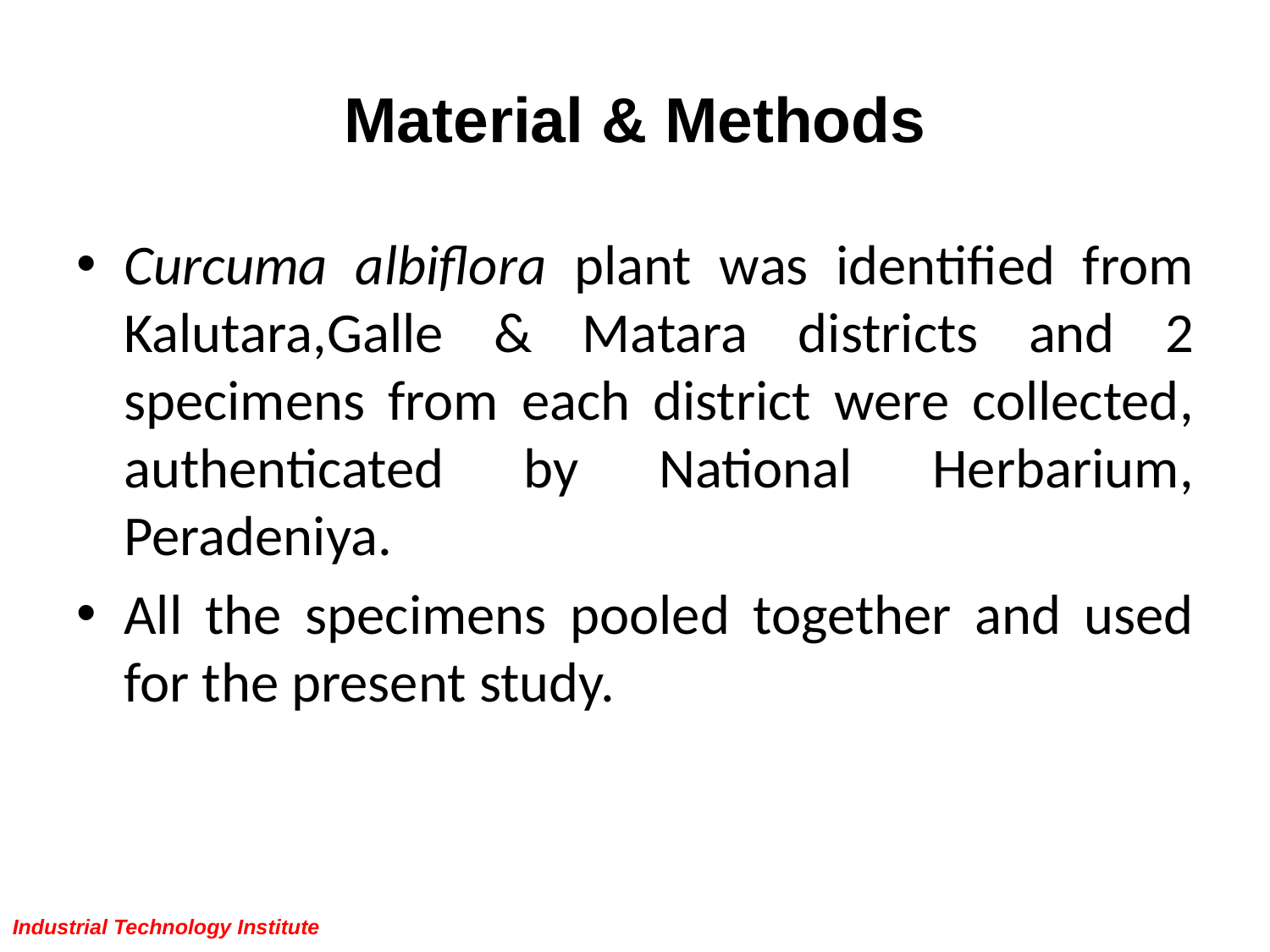

# Material & Methods
Curcuma albiflora plant was identified from Kalutara,Galle & Matara districts and 2 specimens from each district were collected, authenticated by National Herbarium, Peradeniya.
All the specimens pooled together and used for the present study.
Industrial Technology Institute